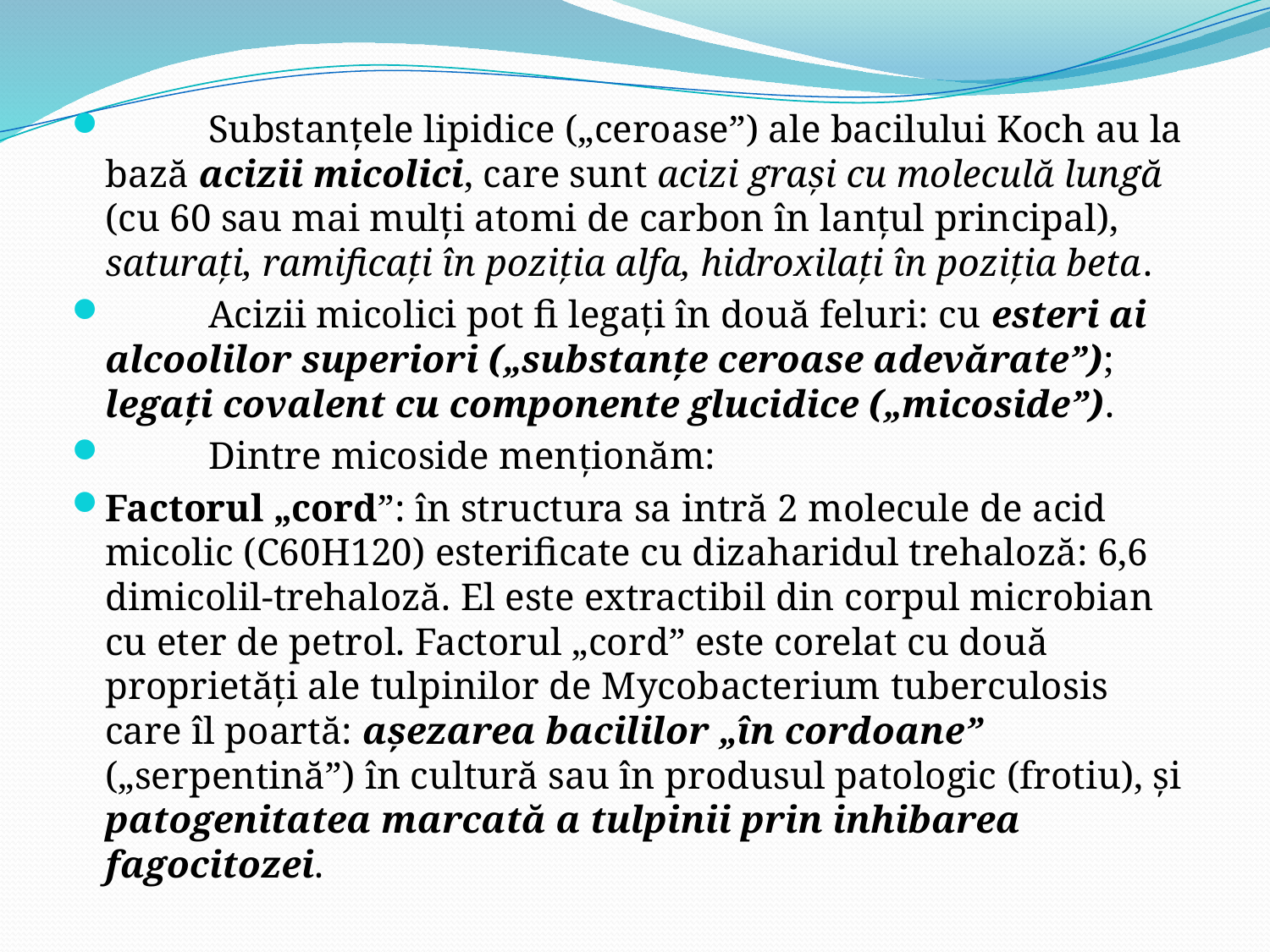

Substanţele lipidice („ceroase”) ale bacilului Koch au la bază acizii micolici, care sunt acizi graşi cu moleculă lungă (cu 60 sau mai mulţi atomi de carbon în lanţul principal), saturaţi, ramificaţi în poziţia alfa, hidroxilaţi în poziţia beta.
	Acizii micolici pot fi legaţi în două feluri: cu esteri ai alcoolilor superiori („substanţe ceroase adevărate”); legaţi covalent cu componente glucidice („micoside”).
	Dintre micoside menţionăm:
Factorul „cord”: în structura sa intră 2 molecule de acid micolic (C60H120) esterificate cu dizaharidul trehaloză: 6,6 dimicolil-trehaloză. El este extractibil din corpul microbian cu eter de petrol. Factorul „cord” este corelat cu două proprietăţi ale tulpinilor de Mycobacterium tuberculosis care îl poartă: aşezarea bacililor „în cordoane” („serpentină”) în cultură sau în produsul patologic (frotiu), şi patogenitatea marcată a tulpinii prin inhibarea fagocitozei.